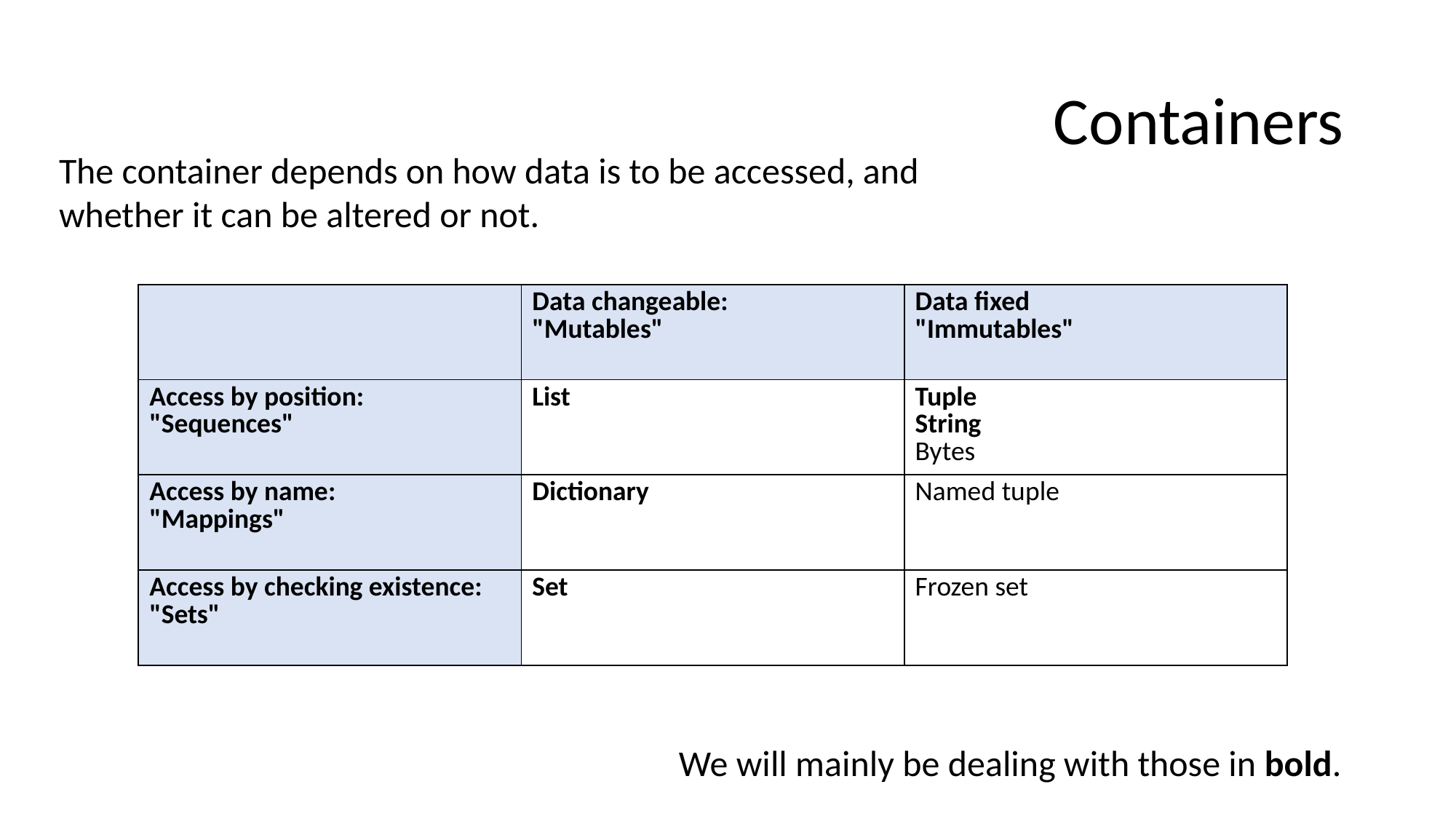

# Containers
The container depends on how data is to be accessed, and whether it can be altered or not.
|  | Data changeable: "Mutables" | Data fixed "Immutables" |
| --- | --- | --- |
| Access by position: "Sequences" | List | Tuple String Bytes |
| Access by name: "Mappings" | Dictionary | Named tuple |
| Access by checking existence: "Sets" | Set | Frozen set |
We will mainly be dealing with those in bold.